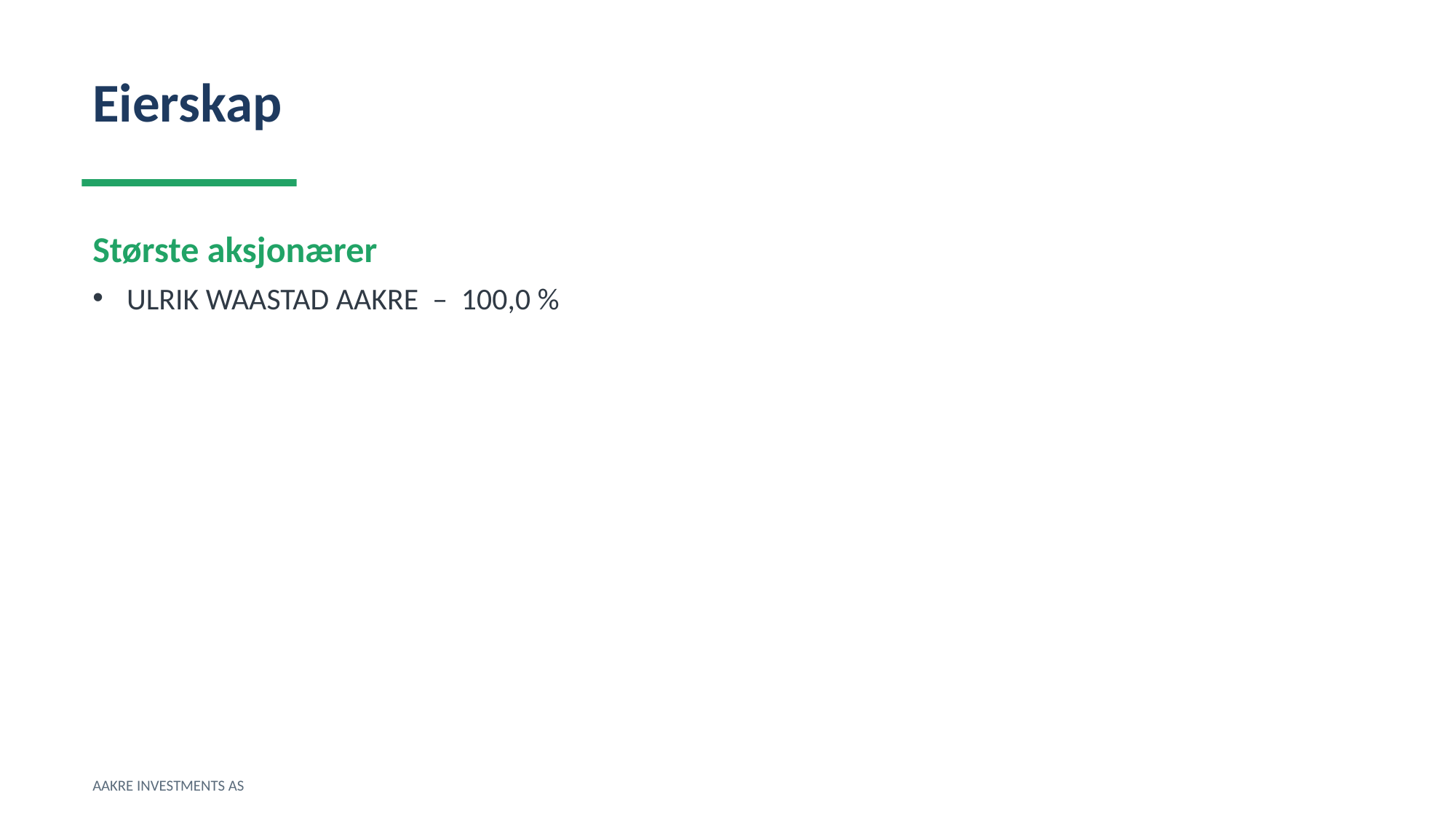

Eierskap

Største aksjonærer
ULRIK WAASTAD AAKRE  –  100,0 %
AAKRE INVESTMENTS AS